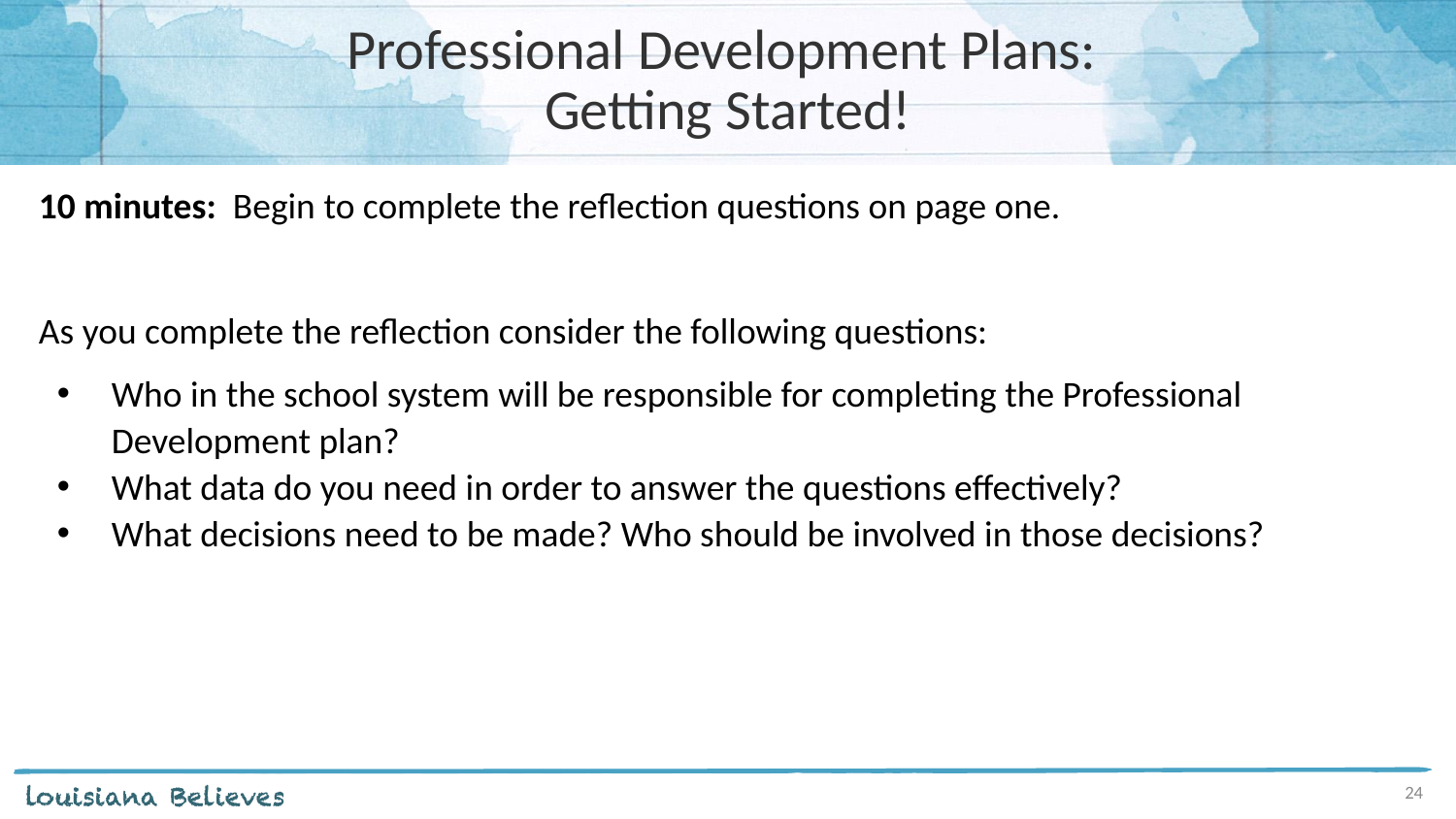

# Professional Development Plans:
Getting Started!
10 minutes:  Begin to complete the reflection questions on page one.

As you complete the reflection consider the following questions:
Who in the school system will be responsible for completing the Professional Development plan?
What data do you need in order to answer the questions effectively?
What decisions need to be made? Who should be involved in those decisions?